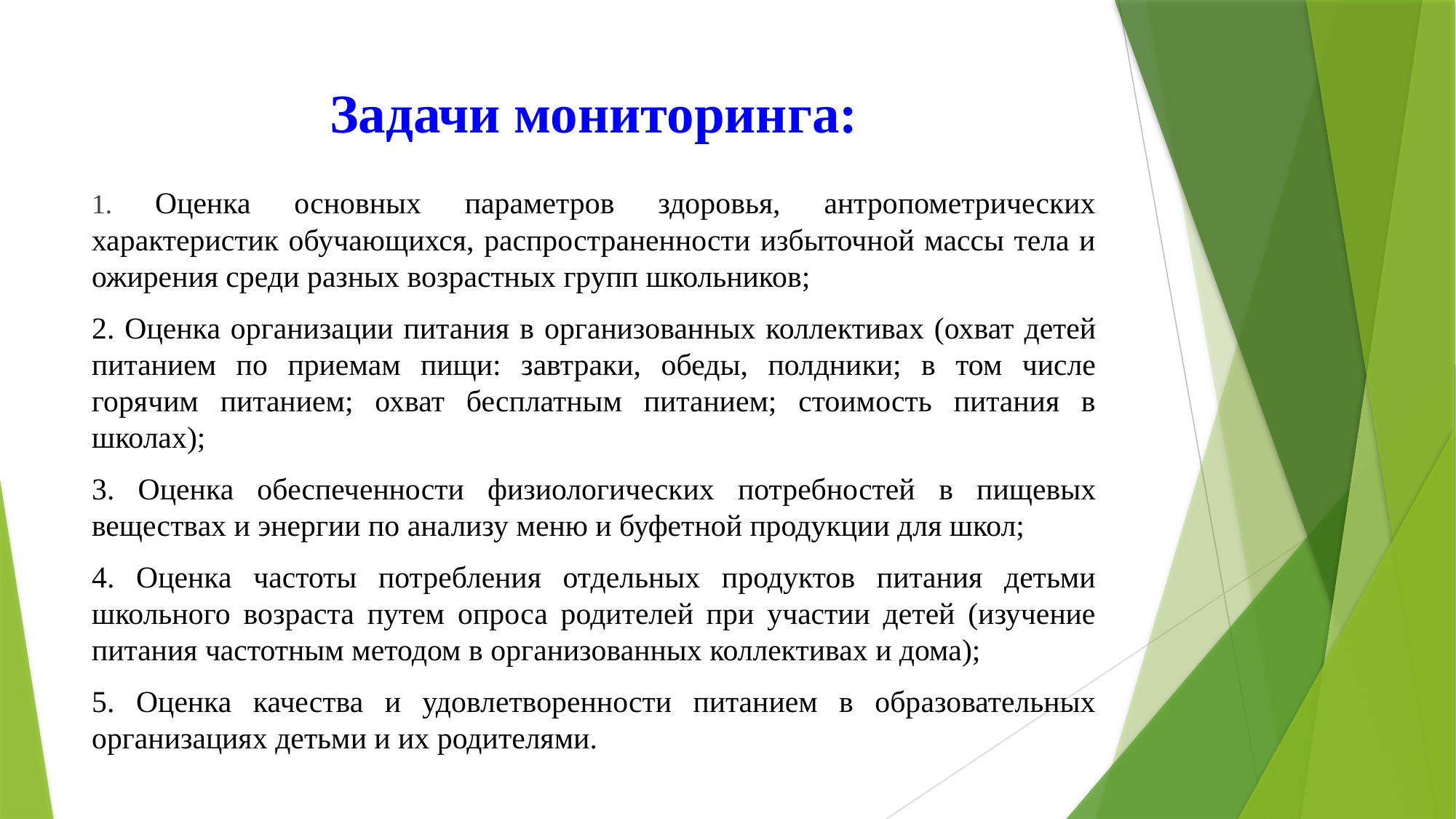

# Задачи мониторинга:
1. Оценка основных параметров здоровья, антропометрических характеристик обучающихся, распространенности избыточной массы тела и ожирения среди разных возрастных групп школьников;
2. Оценка организации питания в организованных коллективах (охват детей питанием по приемам пищи: завтраки, обеды, полдники; в том числе горячим питанием; охват бесплатным питанием; стоимость питания в школах);
3. Оценка обеспеченности физиологических потребностей в пищевых веществах и энергии по анализу меню и буфетной продукции для школ;
4. Оценка частоты потребления отдельных продуктов питания детьми школьного возраста путем опроса родителей при участии детей (изучение питания частотным методом в организованных коллективах и дома);
5. Оценка качества и удовлетворенности питанием в образовательных организациях детьми и их родителями.